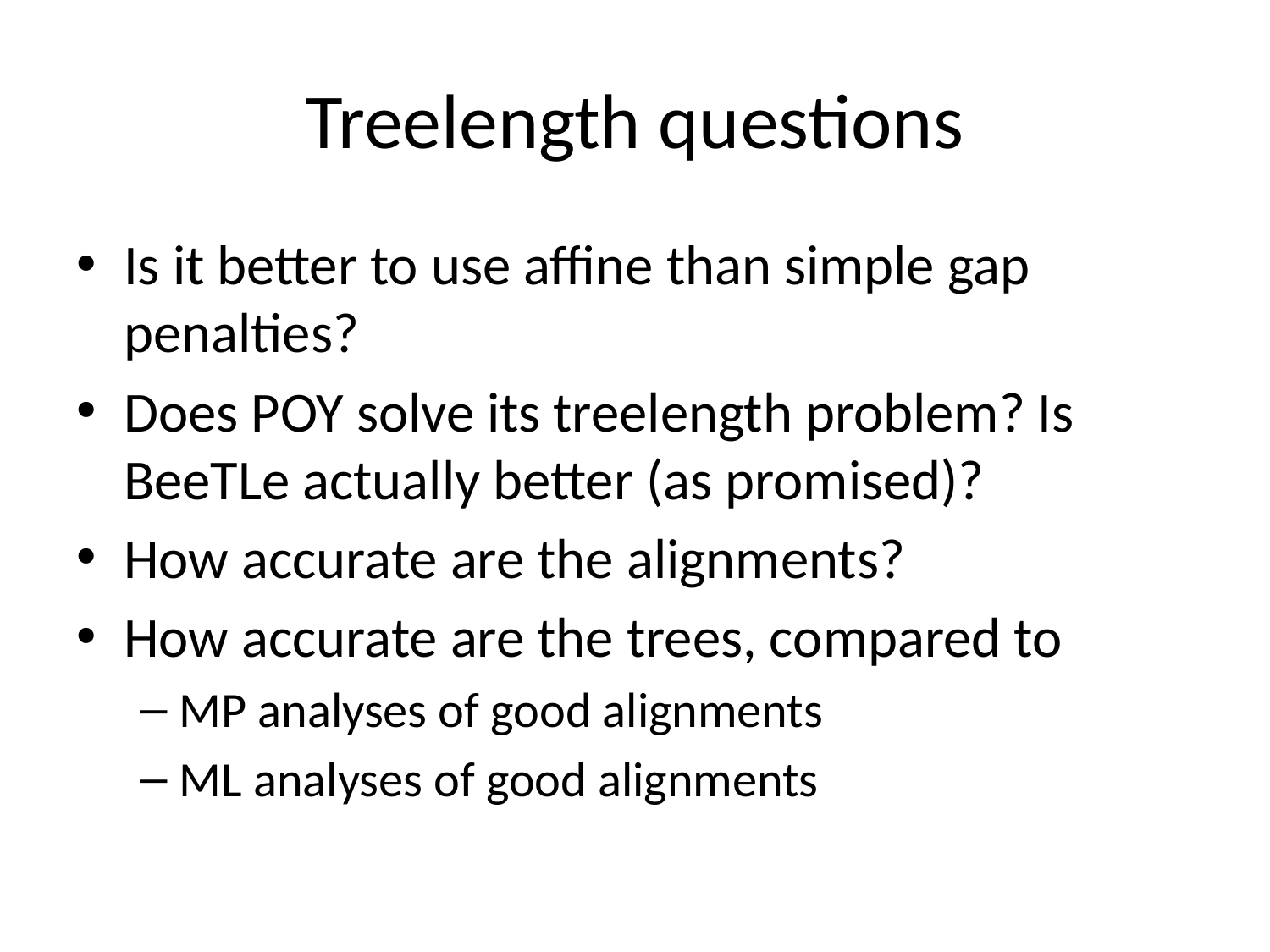

# Treelength questions
Is it better to use affine than simple gap penalties?
Does POY solve its treelength problem? Is BeeTLe actually better (as promised)?
How accurate are the alignments?
How accurate are the trees, compared to
MP analyses of good alignments
ML analyses of good alignments